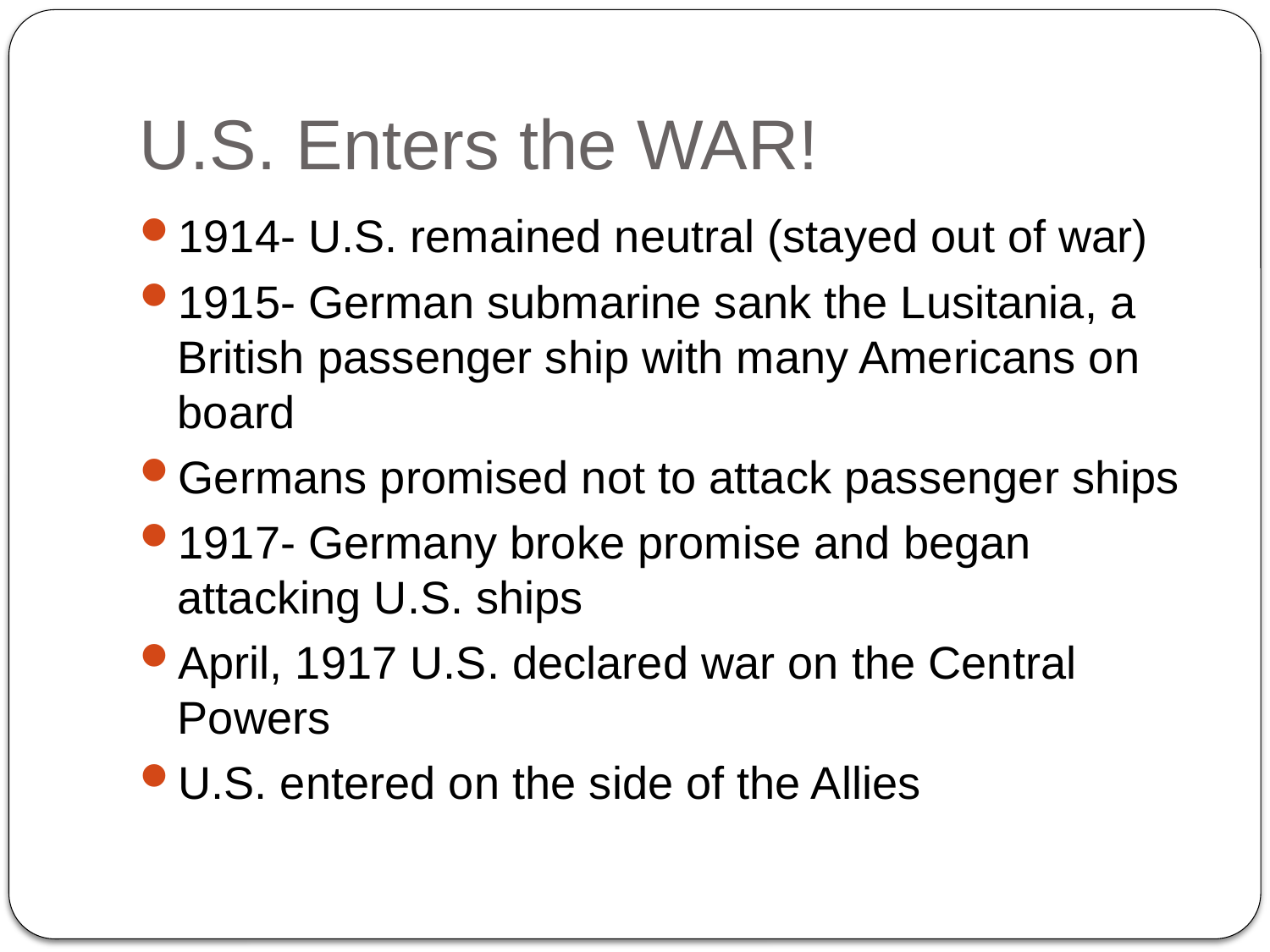

# U.S. Enters the WAR!
1914- U.S. remained neutral (stayed out of war)
1915- German submarine sank the Lusitania, a British passenger ship with many Americans on board
Germans promised not to attack passenger ships
1917- Germany broke promise and began attacking U.S. ships
April, 1917 U.S. declared war on the Central Powers
U.S. entered on the side of the Allies